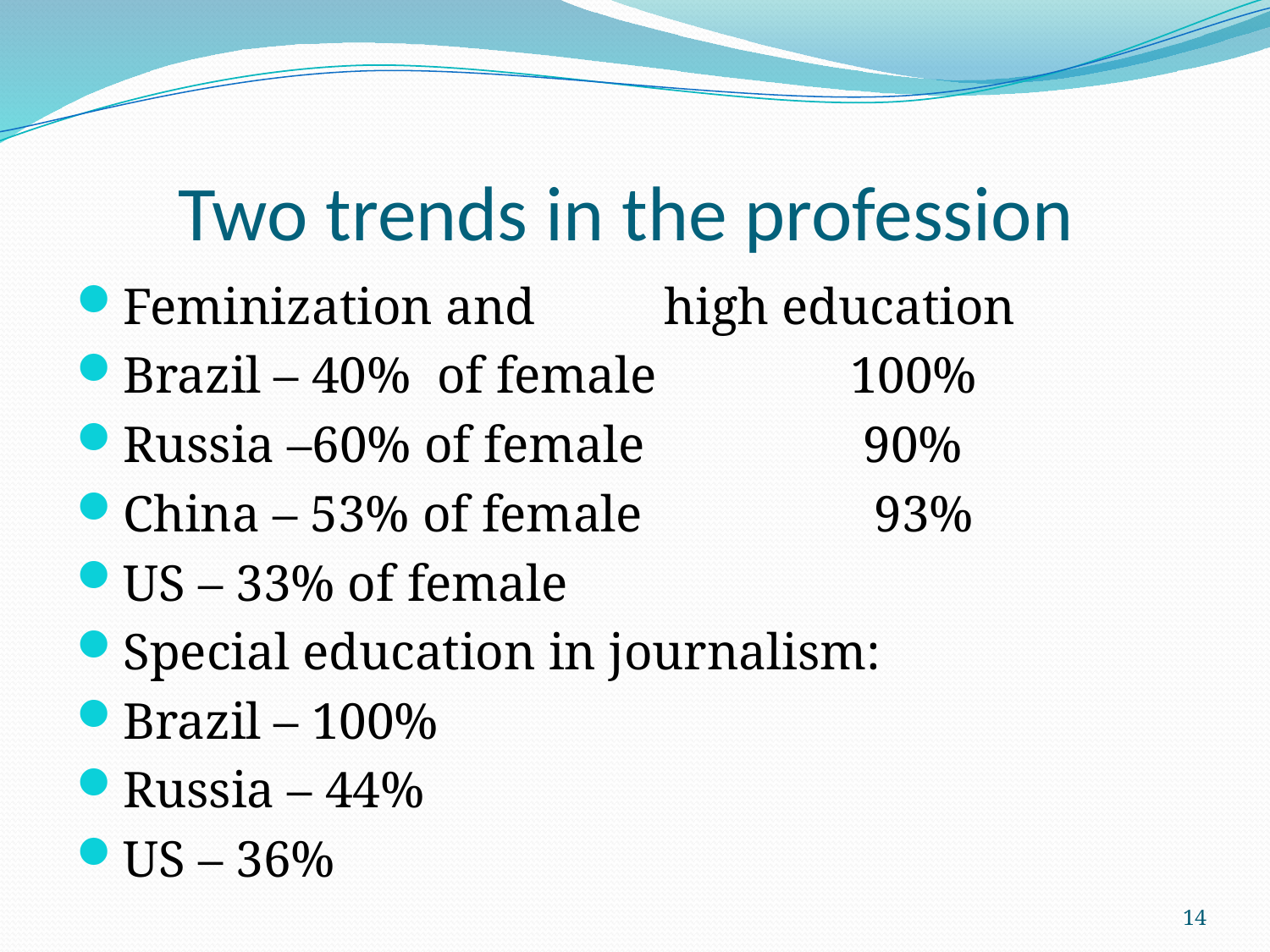

# Two trends in the profession
Feminization and          high education
Brazil – 40%  of female               100%
Russia –60% of female                 90%
China – 53% of female                  93%
US – 33% of female
Special education in journalism:
Brazil – 100%
Russia – 44%
US – 36%
14